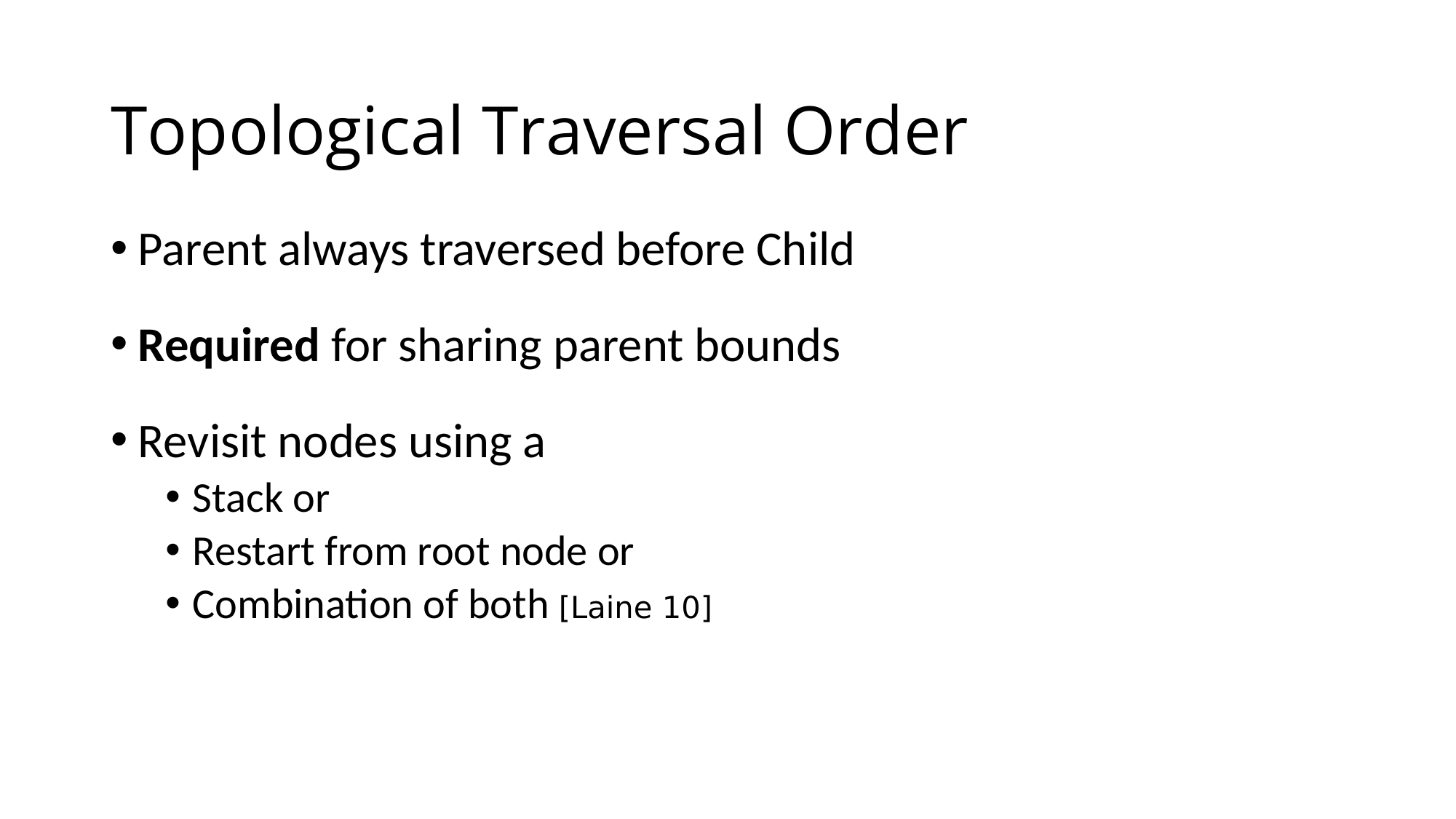

# Topological Traversal Order
Parent always traversed before Child

Required for sharing parent bounds

Revisit nodes using a
Stack or
Restart from root node or
Combination of both [Laine 10]